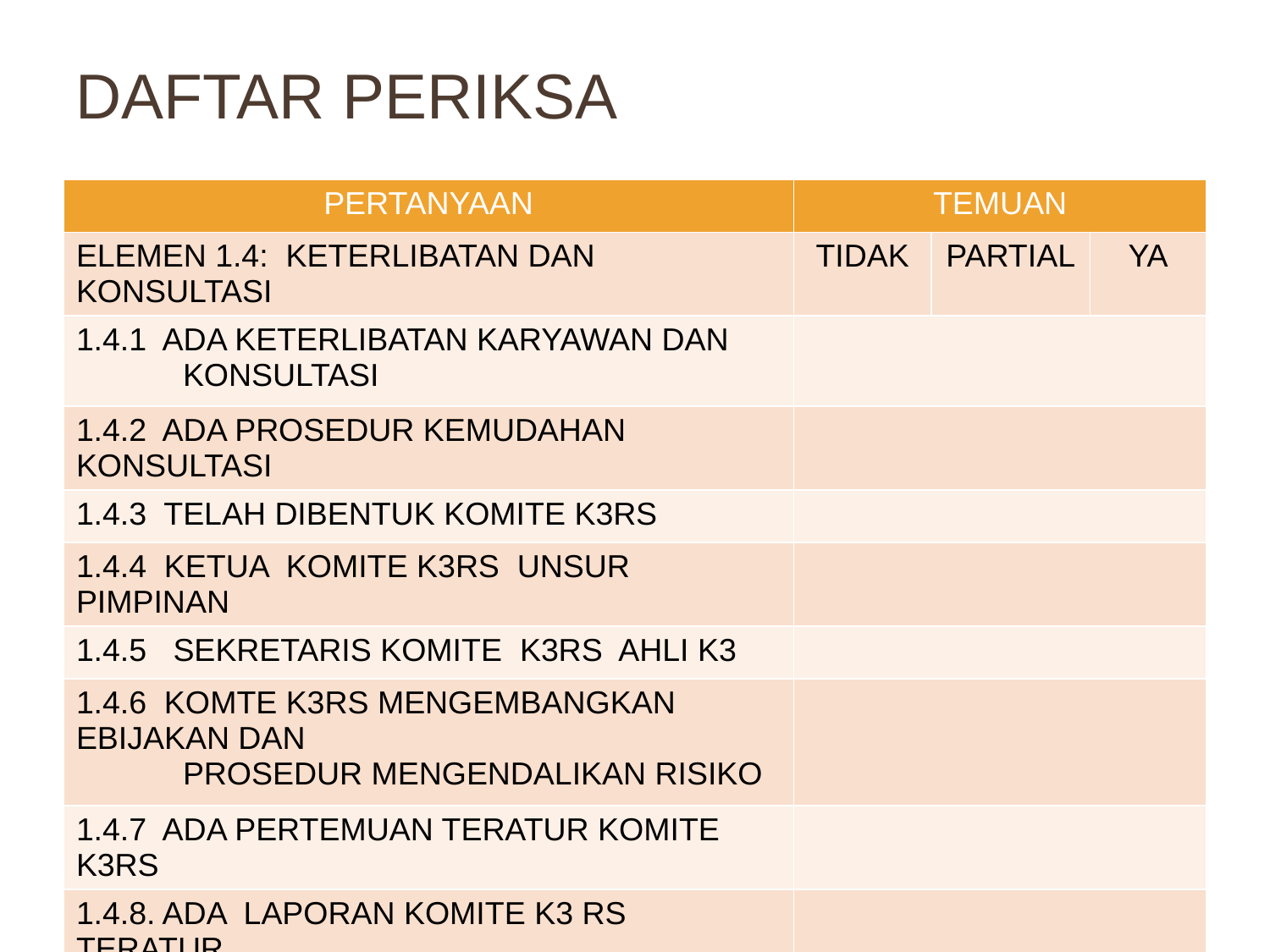

# Daftar Periksa
| PERTANYAAN | TEMUAN |  |  |
| --- | --- | --- | --- |
| ELEMEN 1.4: KETERLIBATAN DAN KONSULTASI | TIDAK | PARTIAL | YA |
| 1.4.1 ADA KETERLIBATAN KARYAWAN DAN KONSULTASI |  |  |  |
| 1.4.2 ADA PROSEDUR KEMUDAHAN KONSULTASI |  |  |  |
| 1.4.3 TELAH DIBENTUK KOMITE K3RS |  |  |  |
| 1.4.4 KETUA KOMITE K3RS UNSUR PIMPINAN |  |  |  |
| 1.4.5 SEKRETARIS KOMITE K3RS AHLI K3 |  |  |  |
| 1.4.6 KOMTE K3RS MENGEMBANGKAN EBIJAKAN DAN PROSEDUR MENGENDALIKAN RISIKO |  |  |  |
| 1.4.7 ADA PERTEMUAN TERATUR KOMITE K3RS |  |  |  |
| 1.4.8. ADA LAPORAN KOMITE K3 RS TERATUR |  |  |  |
| 1.4.9. ADA KELOMPOK KERJA D AN DILATIH |  |  |  |
| 1.4.10. SOSIALISASI KELOMPOK KERJA |  |  |  |